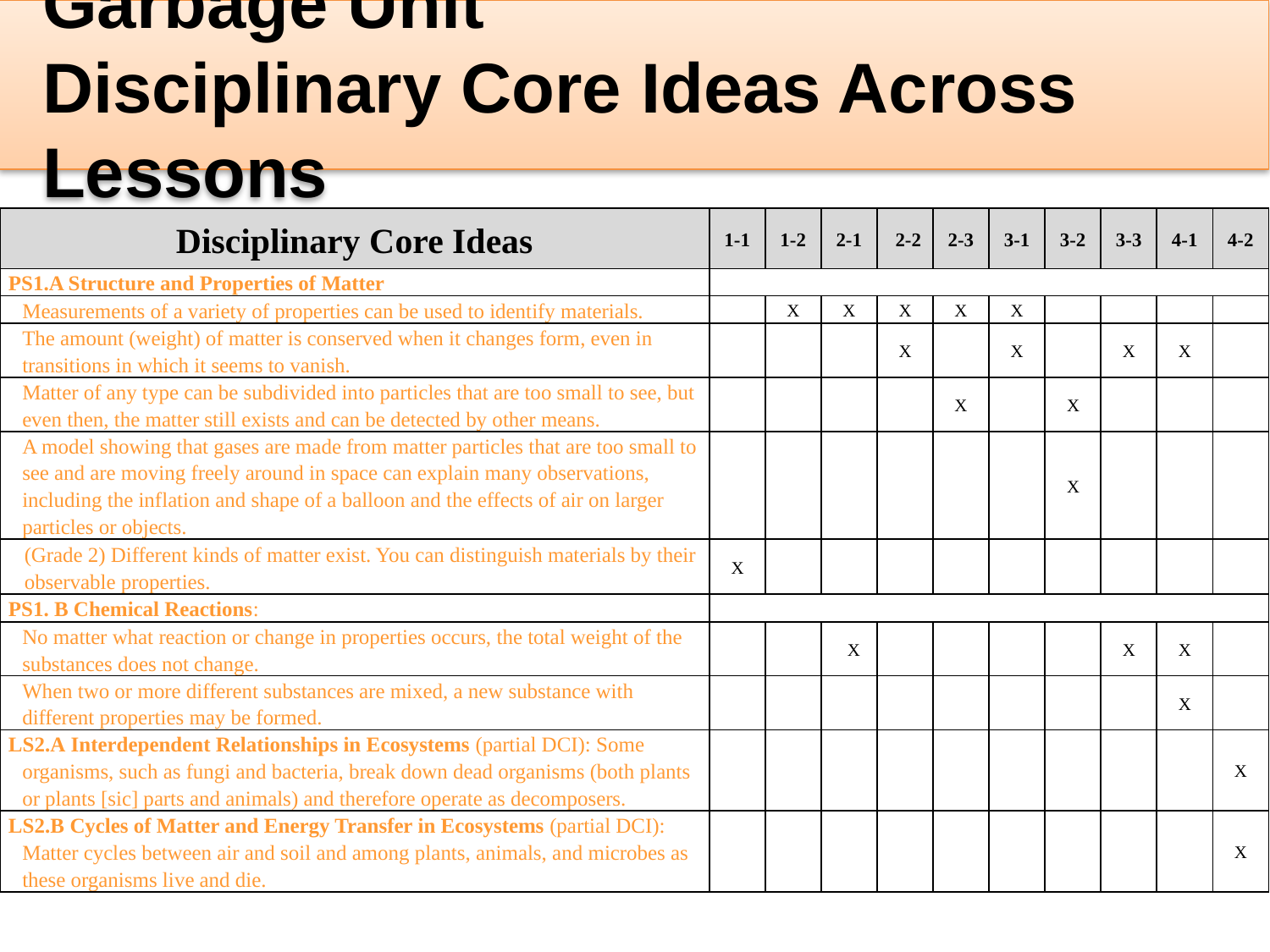

# Garbage Unit Disciplinary Core Ideas Across Lessons
| Disciplinary Core Ideas | 1-1 | 1-2 | 2-1 | 2-2 | 2-3 | 3-1 | 3-2 | 3-3 | 4-1 | 4-2 |
| --- | --- | --- | --- | --- | --- | --- | --- | --- | --- | --- |
| PS1.A Structure and Properties of Matter |  |  |  |  |  |  |  |  |  |  |
| Measurements of a variety of properties can be used to identify materials. |  | X | X | X | X | X |  |  |  |  |
| The amount (weight) of matter is conserved when it changes form, even in transitions in which it seems to vanish. |  |  |  | X |  | X |  | X | X |  |
| Matter of any type can be subdivided into particles that are too small to see, but even then, the matter still exists and can be detected by other means. |  |  |  |  | X |  | X |  |  |  |
| A model showing that gases are made from matter particles that are too small to see and are moving freely around in space can explain many observations, including the inflation and shape of a balloon and the effects of air on larger particles or objects. |  |  |  |  |  |  | X |  |  |  |
| (Grade 2) Different kinds of matter exist. You can distinguish materials by their observable properties. | X |  |  |  |  |  |  |  |  |  |
| PS1. B Chemical Reactions: |  |  |  |  |  |  |  |  |  |  |
| No matter what reaction or change in properties occurs, the total weight of the substances does not change. |  |  | X |  |  |  |  | X | X |  |
| When two or more different substances are mixed, a new substance with different properties may be formed. |  |  |  |  |  |  |  |  | X |  |
| LS2.A Interdependent Relationships in Ecosystems (partial DCI): Some organisms, such as fungi and bacteria, break down dead organisms (both plants or plants [sic] parts and animals) and therefore operate as decomposers. |  |  |  |  |  |  |  |  |  | X |
| LS2.B Cycles of Matter and Energy Transfer in Ecosystems (partial DCI): Matter cycles between air and soil and among plants, animals, and microbes as these organisms live and die. |  |  |  |  |  |  |  |  |  | X |